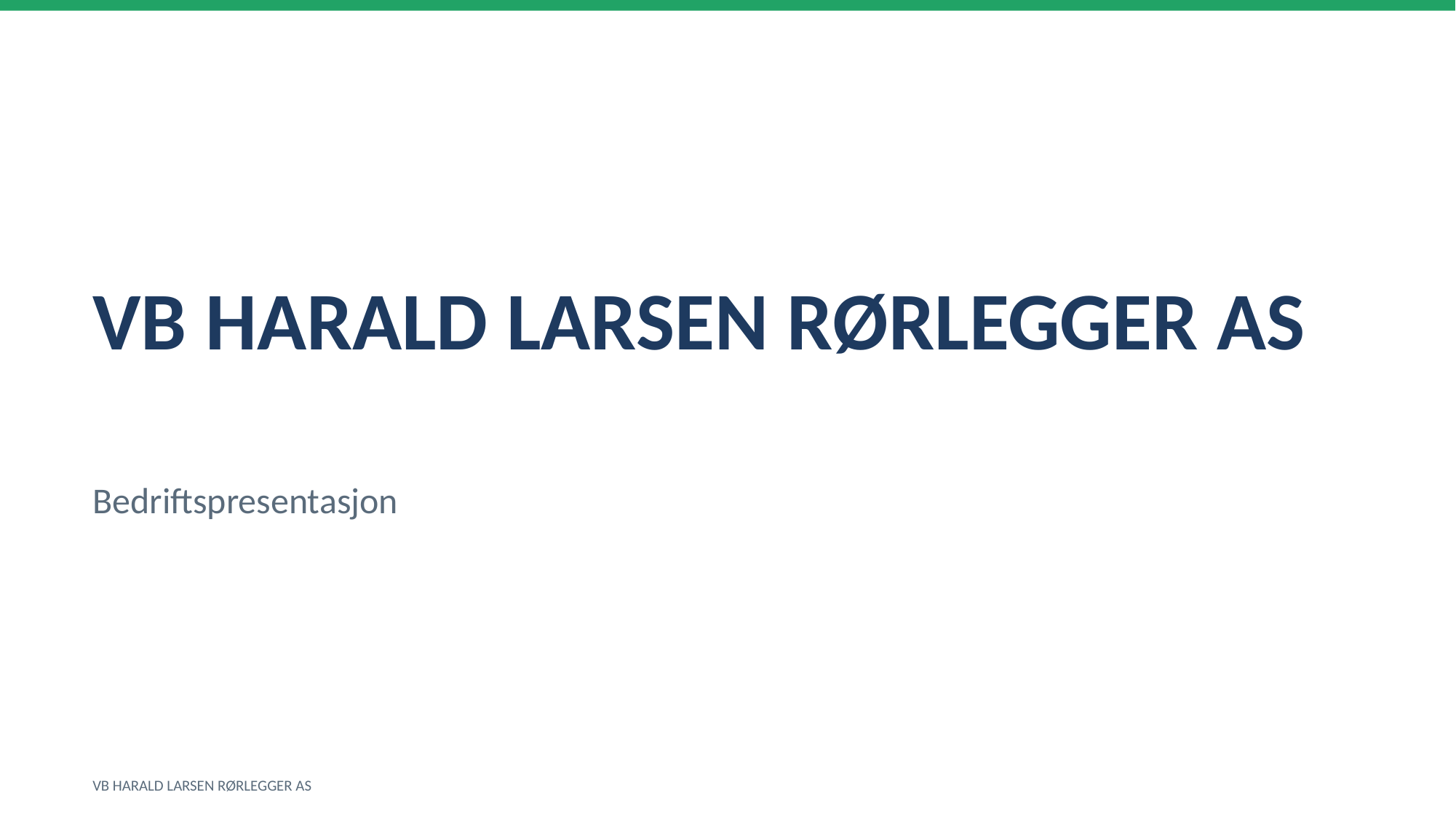

VB HARALD LARSEN RØRLEGGER AS
Bedriftspresentasjon
VB HARALD LARSEN RØRLEGGER AS